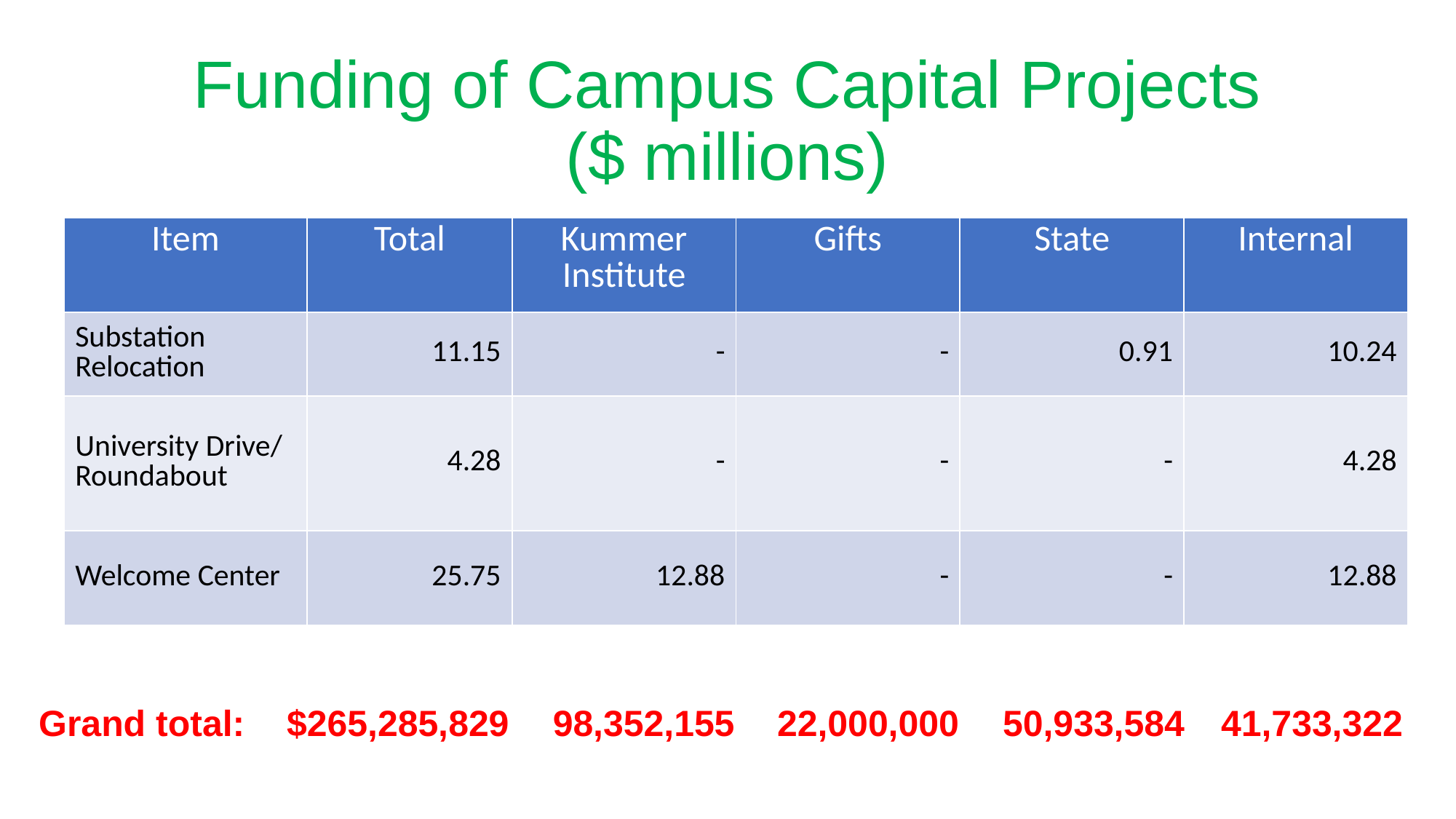

# Funding of Campus Capital Projects ($ millions)
| Item | Total | Kummer Institute | Gifts | State | Internal |
| --- | --- | --- | --- | --- | --- |
| Substation Relocation | 11.15 | - | - | 0.91 | 10.24 |
| University Drive/ Roundabout | 4.28 | - | - | - | 4.28 |
| Welcome Center | 25.75 | 12.88 | - | - | 12.88 |
Grand total:	$265,285,829	98,352,155	22,000,000	50,933,584	41,733,322